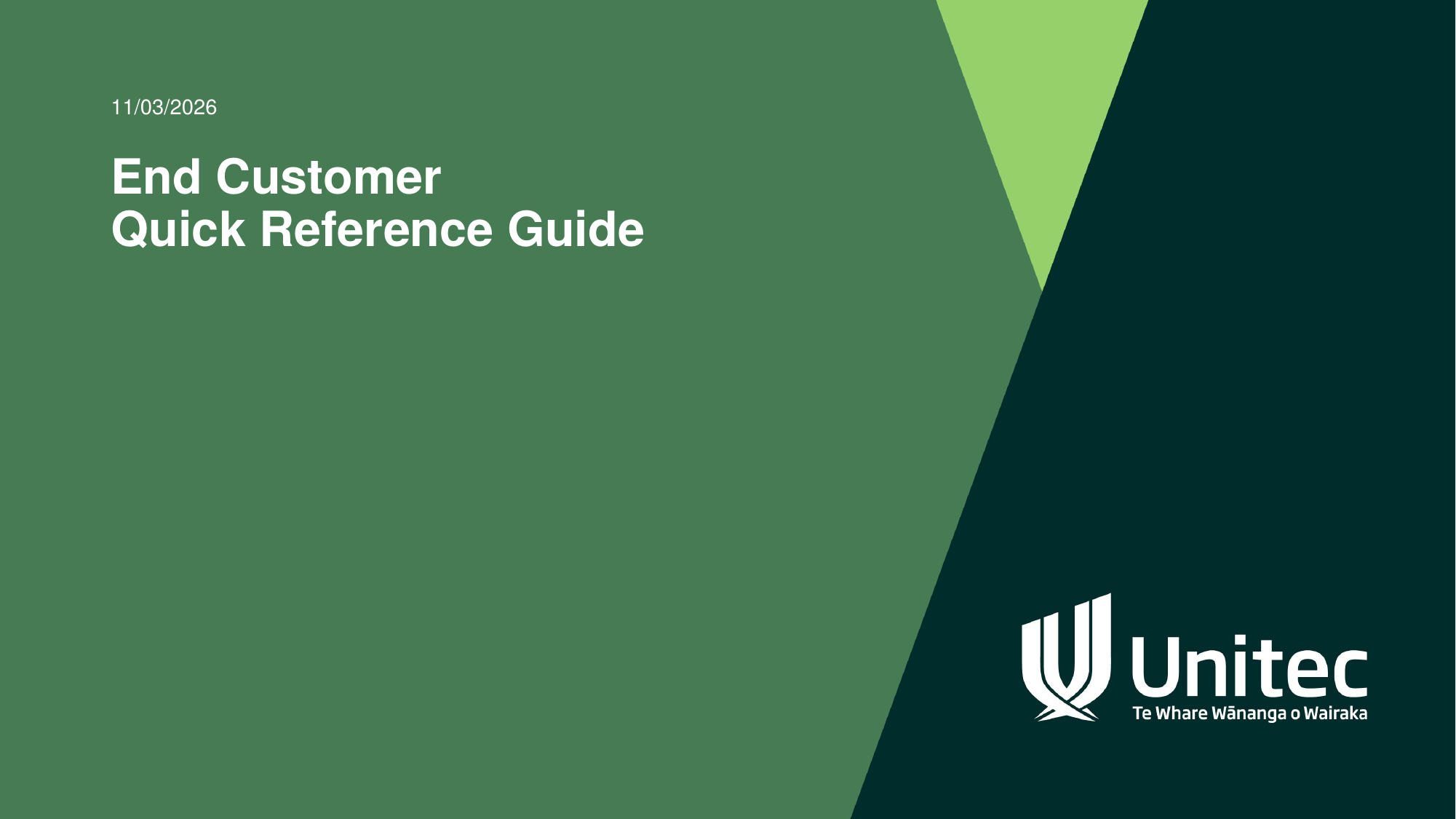

11/03/2026
# End Customer Quick Reference Guide